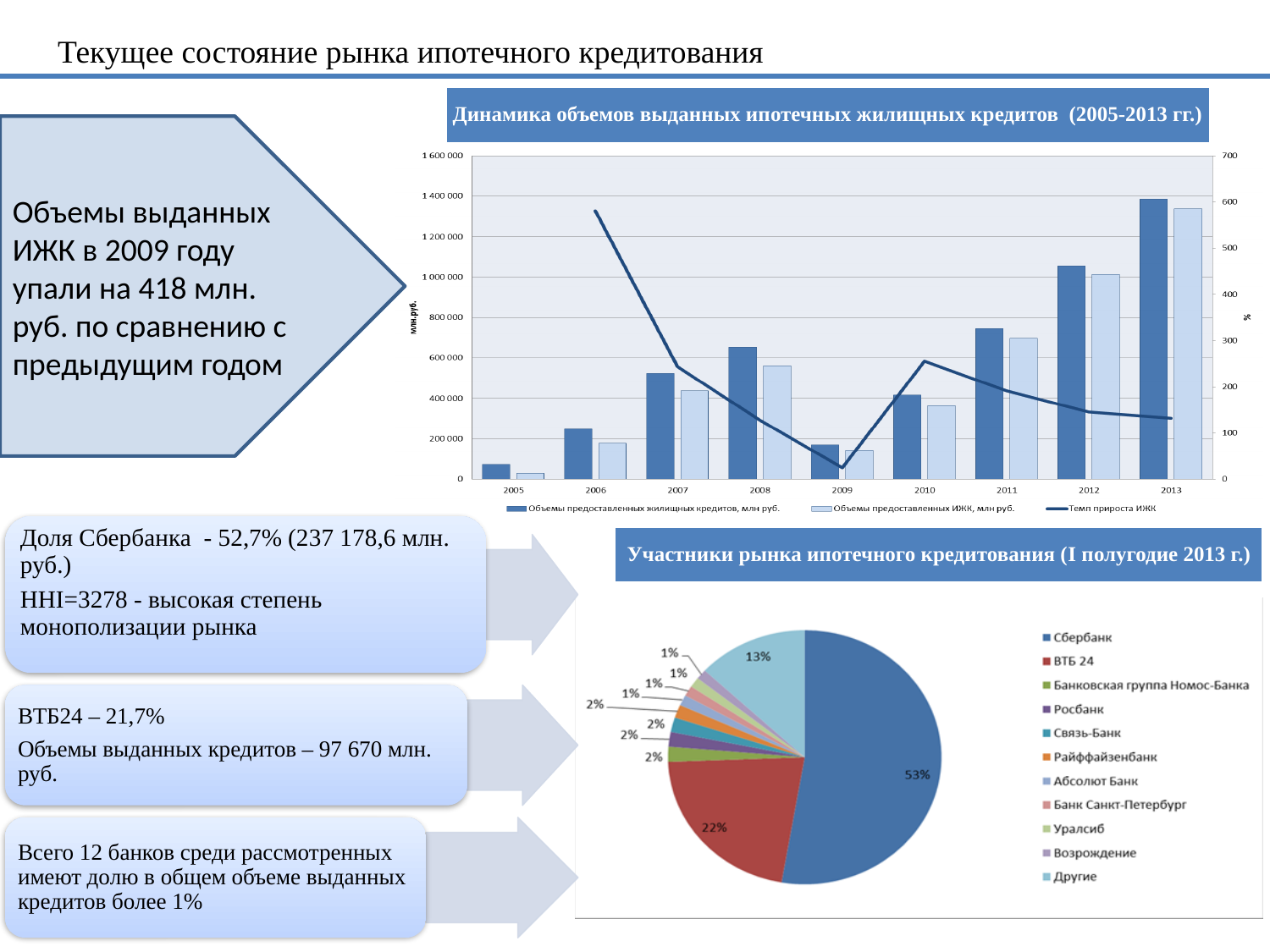

# Текущее состояние рынка ипотечного кредитования
Динамика объемов выданных ипотечных жилищных кредитов  (2005-2013 гг.)
Участники рынка ипотечного кредитования (I полугодие 2013 г.)
Объемы выданных ИЖК в 2009 году упали на 418 млн. руб. по сравнению с предыдущим годом
Доля Сбербанка  - 52,7% (237 178,6 млн. руб.)
HHI=3278 - высокая степень монополизации рынка

ВТБ24 – 21,7%
Объемы выданных кредитов – 97 670 млн. руб.
Всего 12 банков среди рассмотренных  имеют долю в общем объеме выданных кредитов более 1%